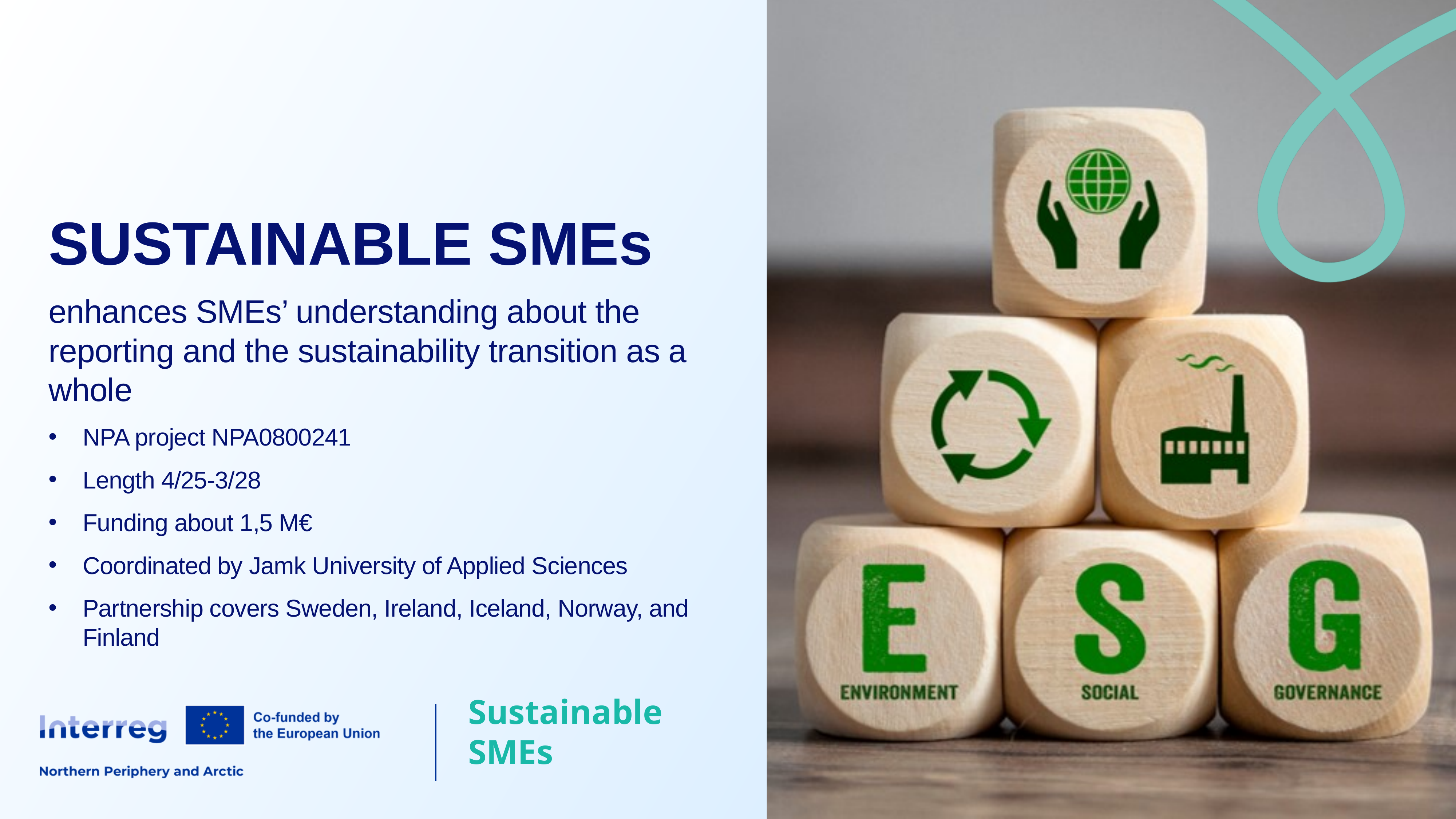

SUSTAINABLE SMEs
enhances SMEs’ understanding about the reporting and the sustainability transition as a whole
NPA project NPA0800241
Length 4/25-3/28
Funding about 1,5 M€
Coordinated by Jamk University of Applied Sciences
Partnership covers Sweden, Ireland, Iceland, Norway, and Finland